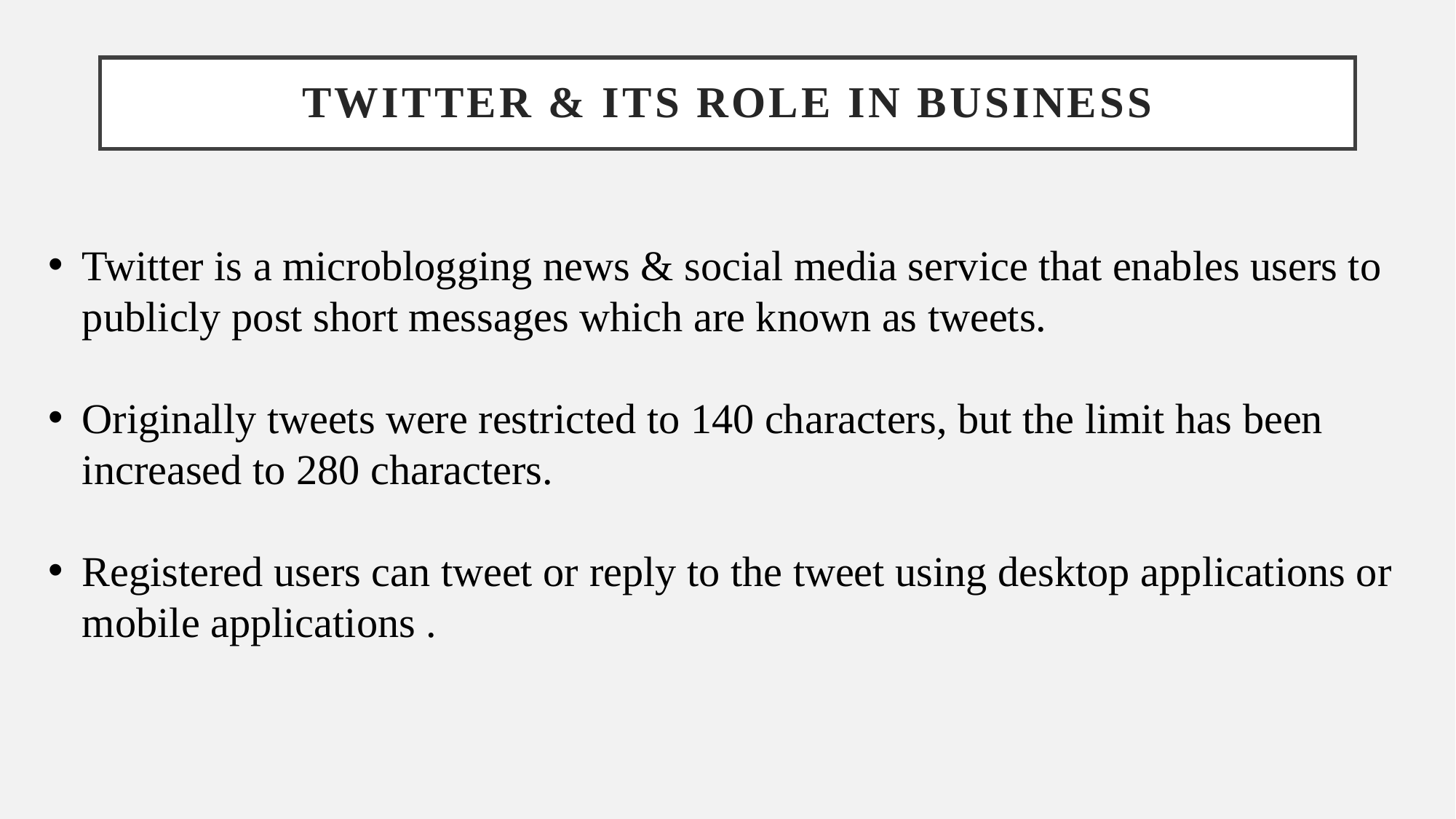

# Twitter & Its Role in Business
Twitter is a microblogging news & social media service that enables users to publicly post short messages which are known as tweets.

Originally tweets were restricted to 140 characters, but the limit has been increased to 280 characters.

Registered users can tweet or reply to the tweet using desktop applications or mobile applications .